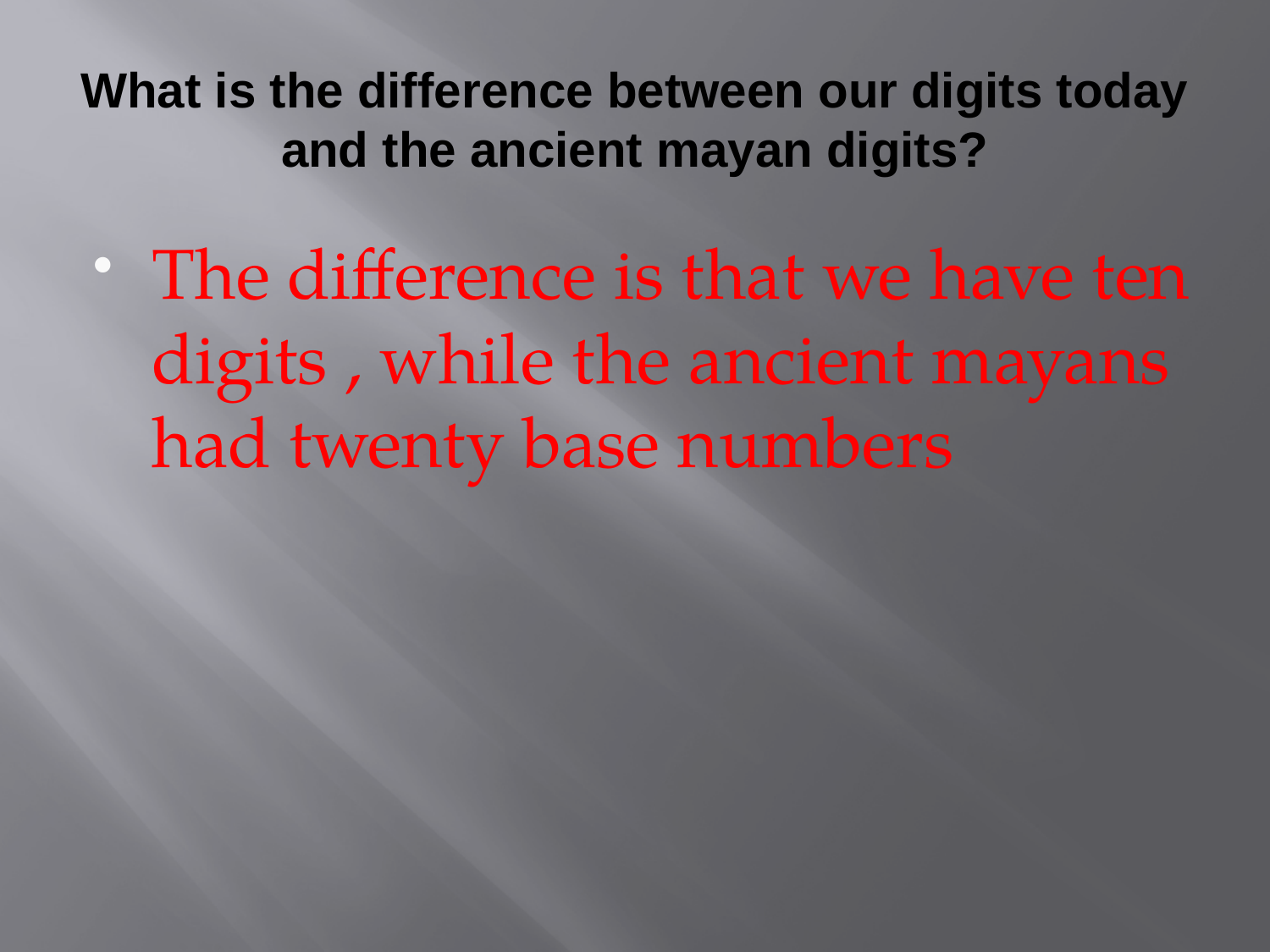

# What is the difference between our digits today and the ancient mayan digits?
The difference is that we have ten digits , while the ancient mayans had twenty base numbers